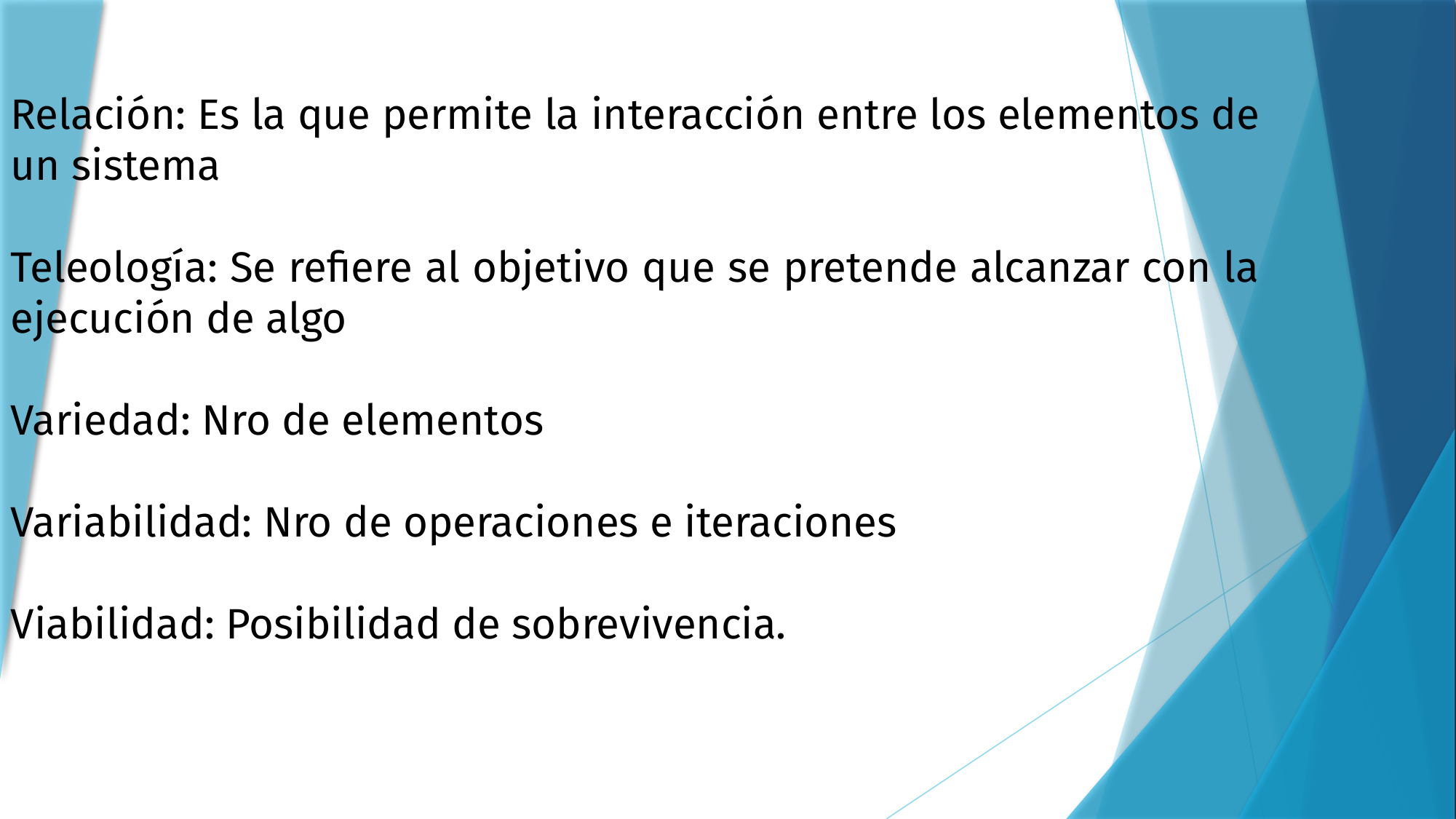

Relación: Es la que permite la interacción entre los elementos de un sistema

Teleología: Se refiere al objetivo que se pretende alcanzar con la ejecución de algo

Variedad: Nro de elementos

Variabilidad: Nro de operaciones e iteraciones

Viabilidad: Posibilidad de sobrevivencia.